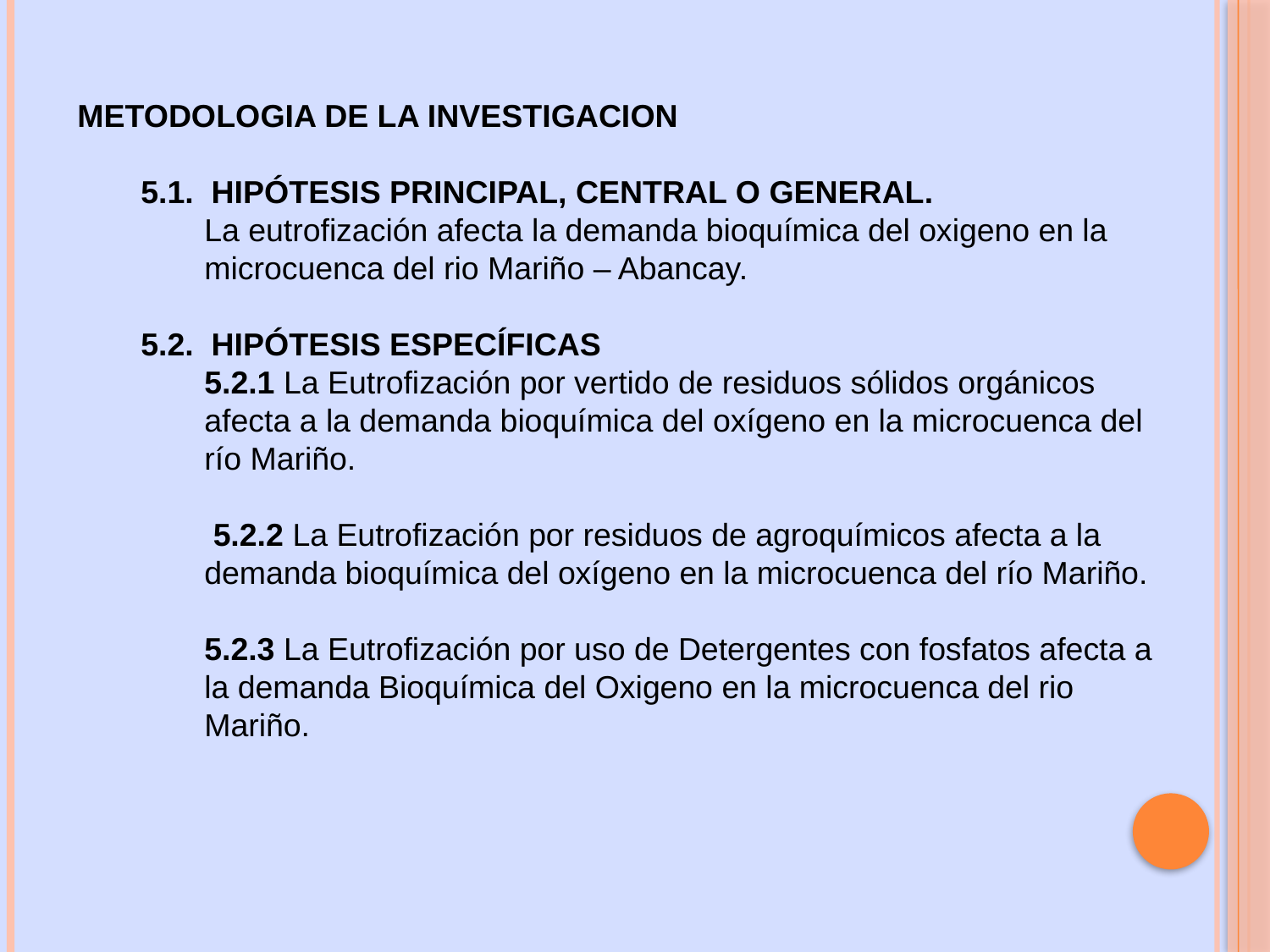

METODOLOGIA DE LA INVESTIGACION

5.1.  HIPÓTESIS PRINCIPAL, CENTRAL O GENERAL.
La eutrofización afecta la demanda bioquímica del oxigeno en la microcuenca del rio Mariño – Abancay.

5.2.  HIPÓTESIS ESPECÍFICAS
5.2.1 La Eutrofización por vertido de residuos sólidos orgánicos afecta a la demanda bioquímica del oxígeno en la microcuenca del río Mariño.

 5.2.2 La Eutrofización por residuos de agroquímicos afecta a la demanda bioquímica del oxígeno en la microcuenca del río Mariño.

5.2.3 La Eutrofización por uso de Detergentes con fosfatos afecta a la demanda Bioquímica del Oxigeno en la microcuenca del rio Mariño.